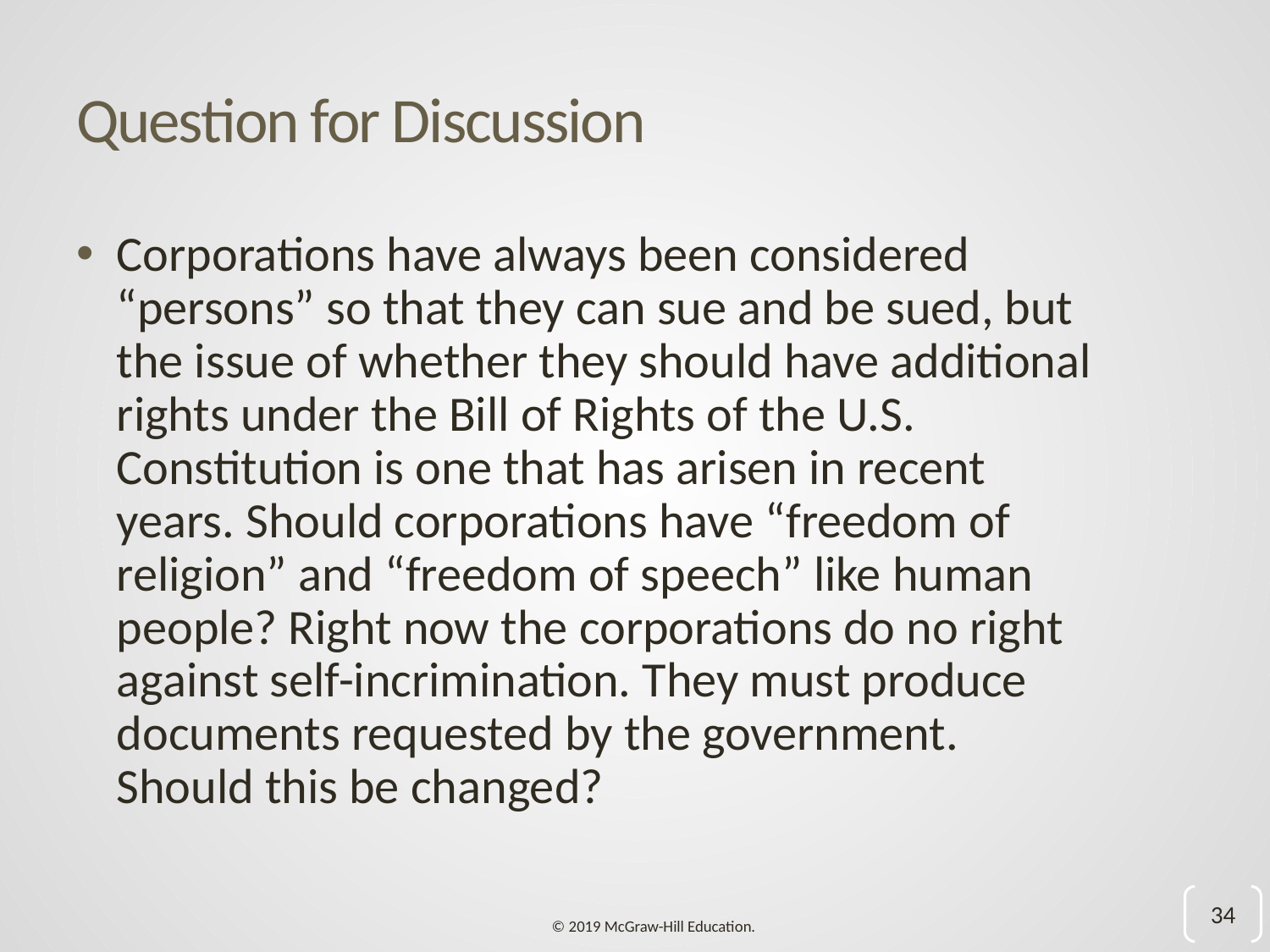

# Question for Discussion
Corporations have always been considered “persons” so that they can sue and be sued, but the issue of whether they should have additional rights under the Bill of Rights of the U.S. Constitution is one that has arisen in recent years. Should corporations have “freedom of religion” and “freedom of speech” like human people? Right now the corporations do no right against self-incrimination. They must produce documents requested by the government.  Should this be changed?
34